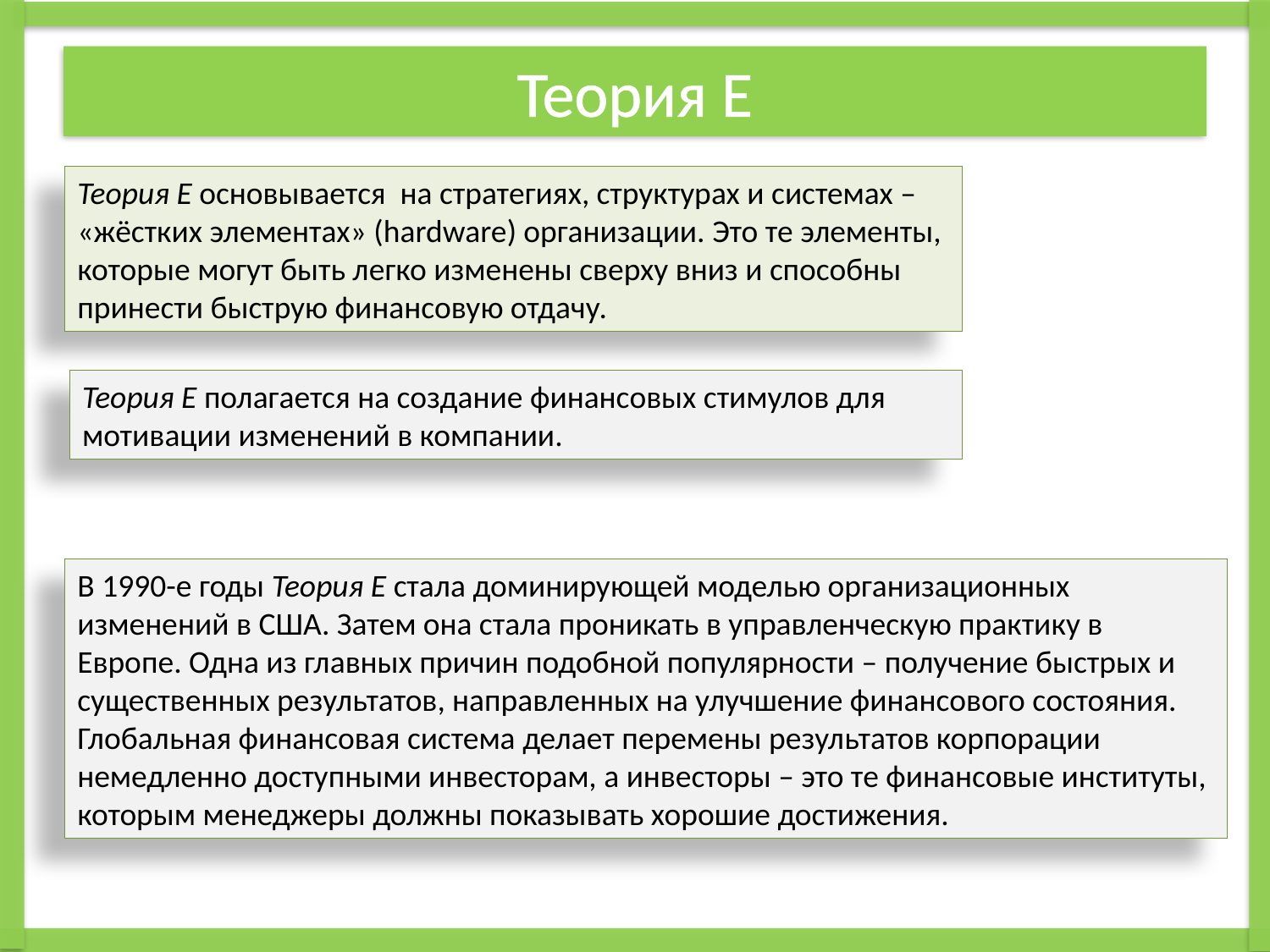

# Теория Е
Теория Е основывается  на стратегиях, структурах и системах – «жёстких элементах» (hardware) организации. Это те элементы, которые могут быть легко изменены сверху вниз и способны принести быструю финансовую отдачу.

Теория Е полагается на создание финансовых стимулов для мотивации изменений в компании.
В 1990-е годы Теория Е стала доминирующей моделью организационных изменений в США. Затем она стала проникать в управленческую практику в Европе. Одна из главных причин подобной популярности – получение быстрых и существенных результатов, направленных на улучшение финансового состояния. Глобальная финансовая система делает перемены результатов корпорации немедленно доступными инвесторам, а инвесторы – это те финансовые институты, которым менеджеры должны показывать хорошие достижения.